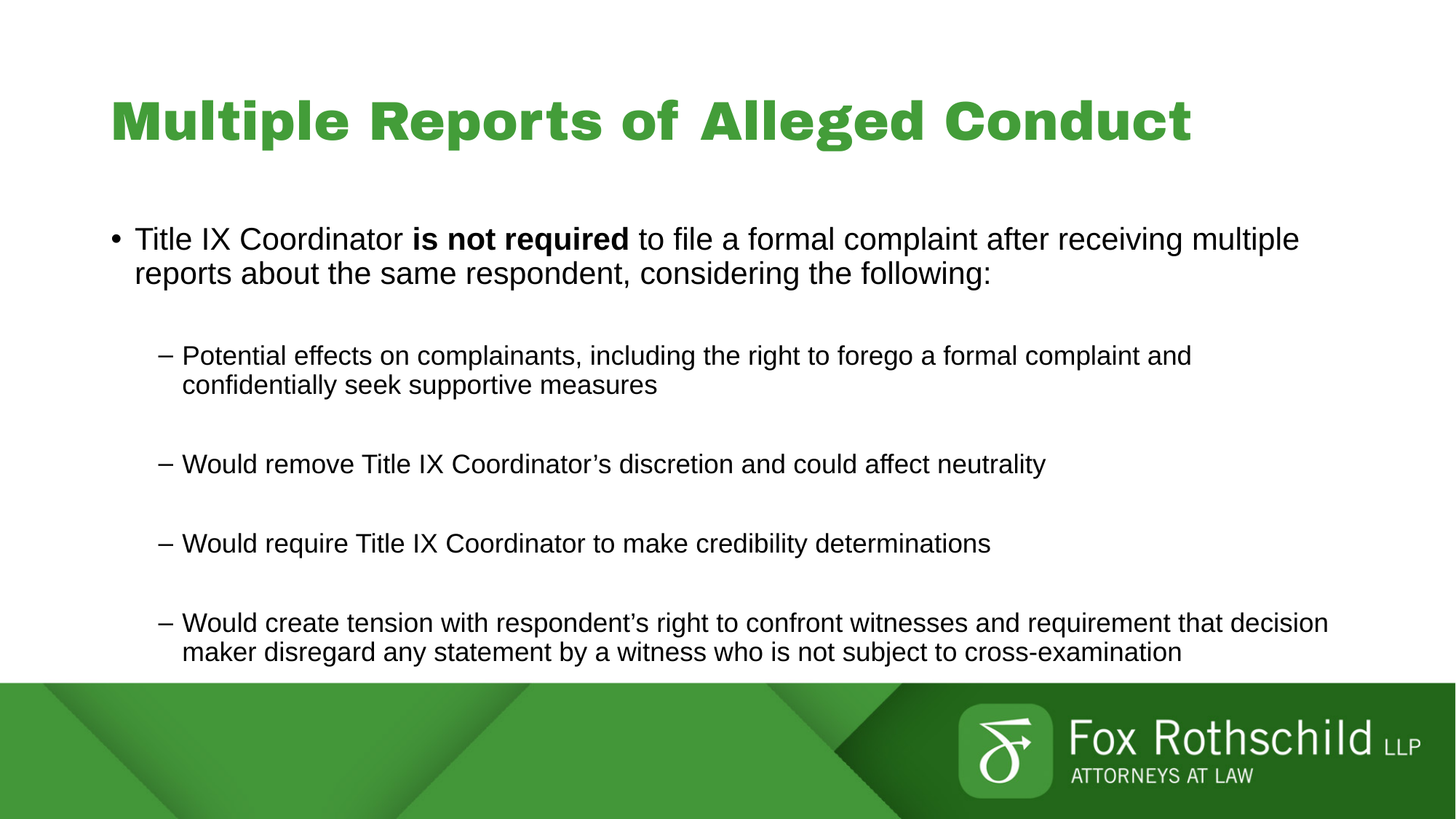

# Multiple Reports of Alleged Conduct
Title IX Coordinator is not required to file a formal complaint after receiving multiple reports about the same respondent, considering the following:

Potential effects on complainants, including the right to forego a formal complaint and confidentially seek supportive measures

Would remove Title IX Coordinator’s discretion and could affect neutrality

Would require Title IX Coordinator to make credibility determinations

Would create tension with respondent’s right to confront witnesses and requirement that decision maker disregard any statement by a witness who is not subject to cross-examination